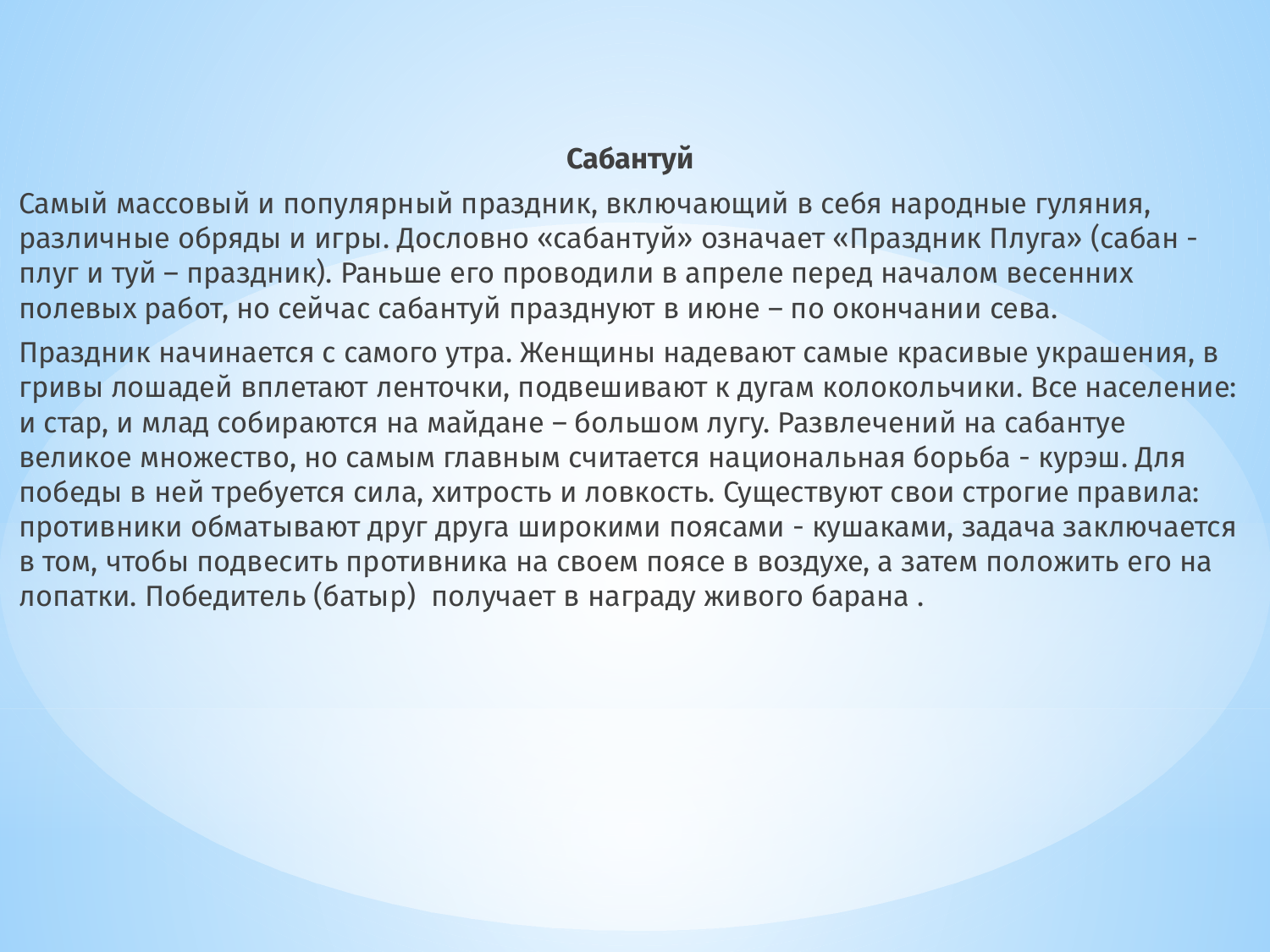

Сабантуй
Самый массовый и популярный праздник, включающий в себя народные гуляния, различные обряды и игры. Дословно «сабантуй» означает «Праздник Плуга» (сабан - плуг и туй – праздник). Раньше его проводили в апреле перед началом весенних полевых работ, но сейчас сабантуй празднуют в июне – по окончании сева.
Праздник начинается с самого утра. Женщины надевают самые красивые украшения, в гривы лошадей вплетают ленточки, подвешивают к дугам колокольчики. Все население: и стар, и млад собираются на майдане – большом лугу. Развлечений на сабантуе великое множество, но самым главным считается национальная борьба - курэш. Для победы в ней требуется сила, хитрость и ловкость. Существуют свои строгие правила: противники обматывают друг друга широкими поясами - кушаками, задача заключается в том, чтобы подвесить противника на своем поясе в воздухе, а затем положить его на лопатки. Победитель (батыр)  получает в награду живого барана .